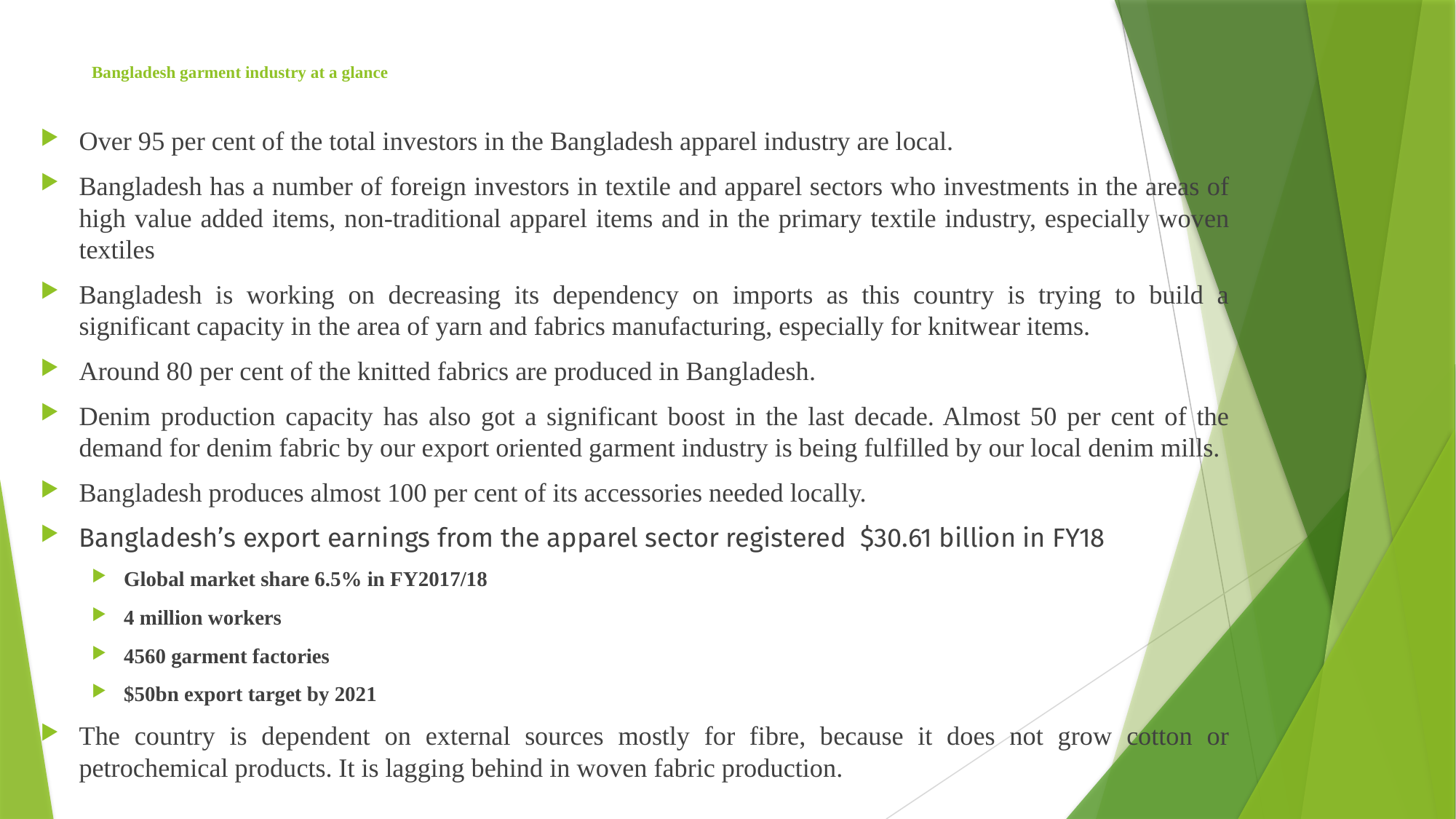

# Bangladesh garment industry at a glance
Over 95 per cent of the total investors in the Bangladesh apparel industry are local.
Bangladesh has a number of foreign investors in textile and apparel sectors who investments in the areas of high value added items, non-traditional apparel items and in the primary textile industry, especially woven textiles
Bangladesh is working on decreasing its dependency on imports as this country is trying to build a significant capacity in the area of yarn and fabrics manufacturing, especially for knitwear items.
Around 80 per cent of the knitted fabrics are produced in Bangladesh.
Denim production capacity has also got a significant boost in the last decade. Almost 50 per cent of the demand for denim fabric by our export oriented garment industry is being fulfilled by our local denim mills.
Bangladesh produces almost 100 per cent of its accessories needed locally.
Bangladesh’s export earnings from the apparel sector registered  $30.61 billion in FY18
Global market share 6.5% in FY2017/18
4 million workers
4560 garment factories
$50bn export target by 2021
The country is dependent on external sources mostly for fibre, because it does not grow cotton or petrochemical products. It is lagging behind in woven fabric production.